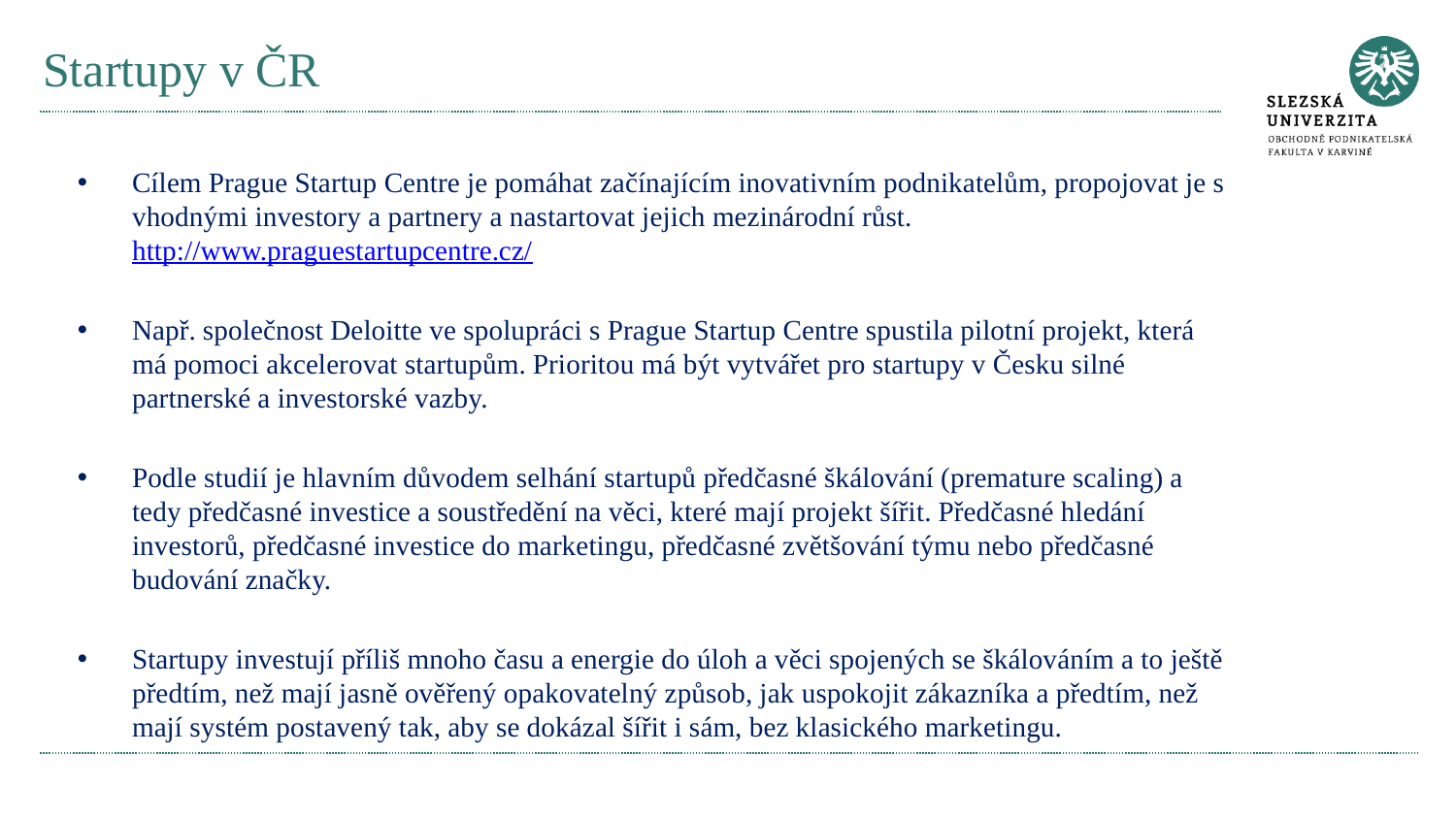

# Startupy v ČR
Cílem Prague Startup Centre je pomáhat začínajícím inovativním podnikatelům, propojovat je s vhodnými investory a partnery a nastartovat jejich mezinárodní růst. http://www.praguestartupcentre.cz/

Např. společnost Deloitte ve spolupráci s Prague Startup Centre spustila pilotní projekt, která má pomoci akcelerovat startupům. Prioritou má být vytvářet pro startupy v Česku silné partnerské a investorské vazby.

Podle studií je hlavním důvodem selhání startupů předčasné škálování (premature scaling) a tedy předčasné investice a soustředění na věci, které mají projekt šířit. Předčasné hledání investorů, předčasné investice do marketingu, předčasné zvětšování týmu nebo předčasné budování značky.

Startupy investují příliš mnoho času a energie do úloh a věci spojených se škálováním a to ještě předtím, než mají jasně ověřený opakovatelný způsob, jak uspokojit zákazníka a předtím, než mají systém postavený tak, aby se dokázal šířit i sám, bez klasického marketingu.